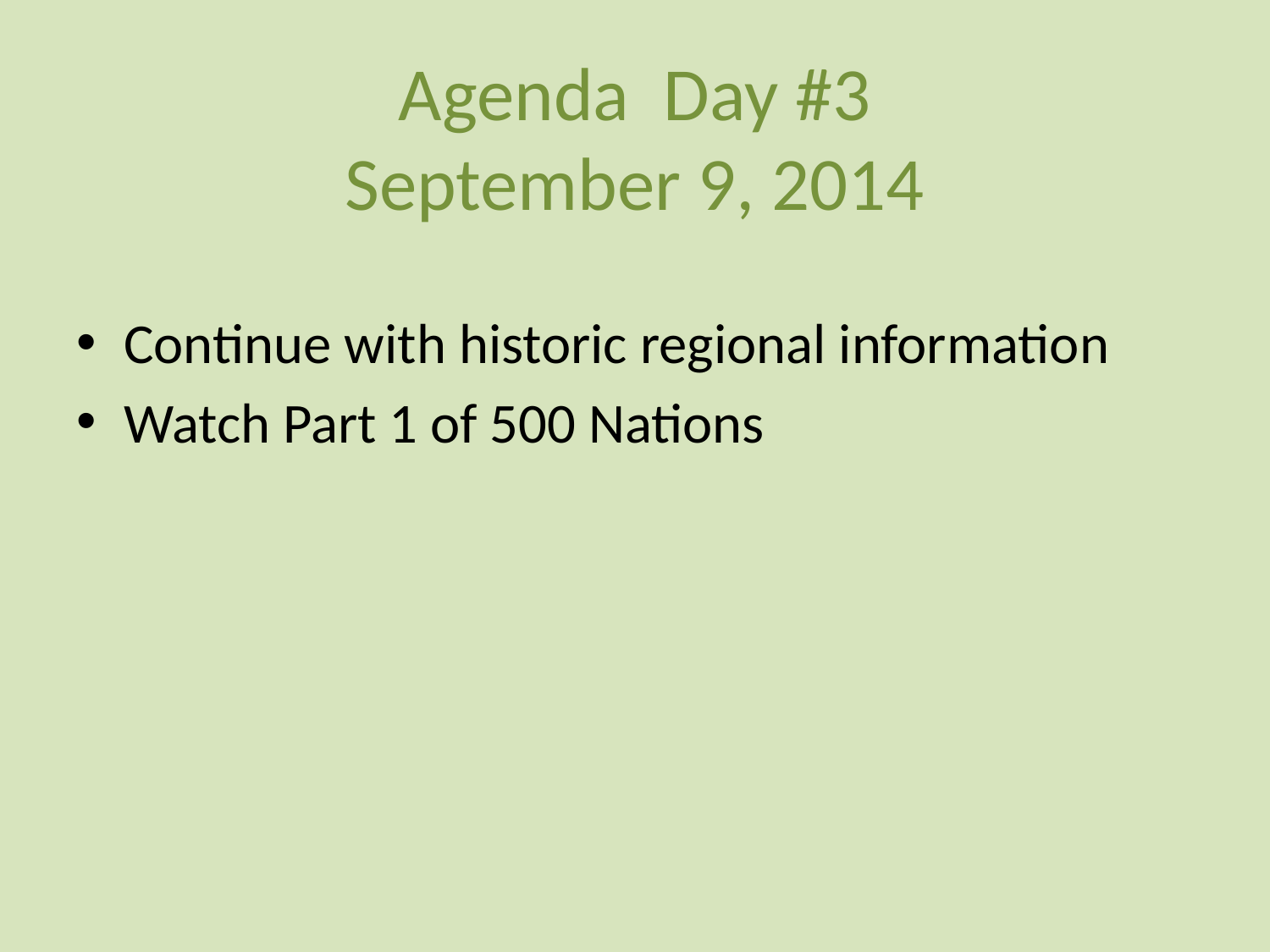

# Agenda  Day #3 September 9, 2014

Continue with historic regional information
Watch Part 1 of 500 Nations